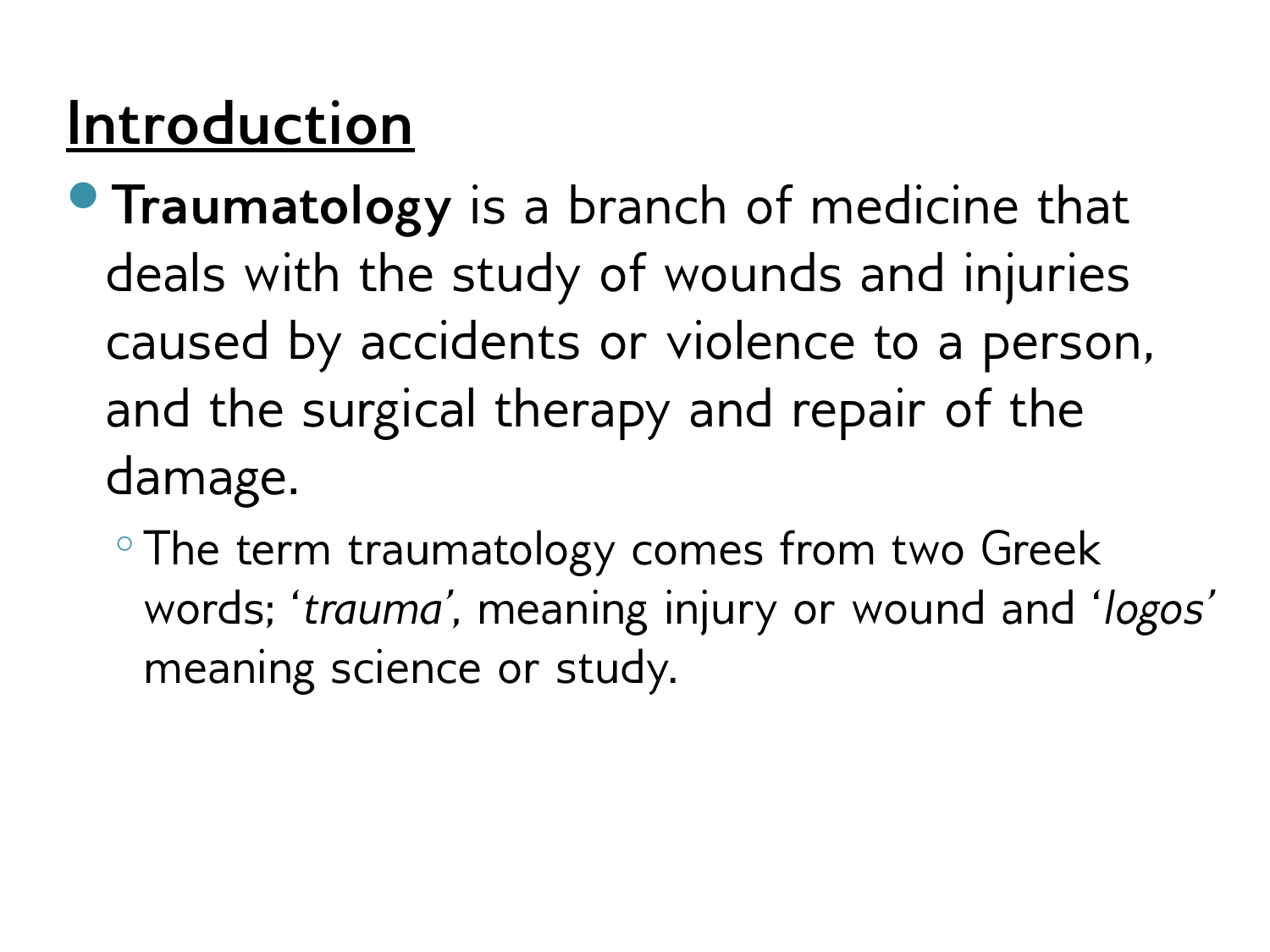

Introduction
Traumatology is a branch of medicine that deals with the study of wounds and injuries caused by accidents or violence to a person, and the surgical therapy and repair of the damage.
The term traumatology comes from two Greek words; ‘trauma’, meaning injury or wound and ‘logos’ meaning science or study.